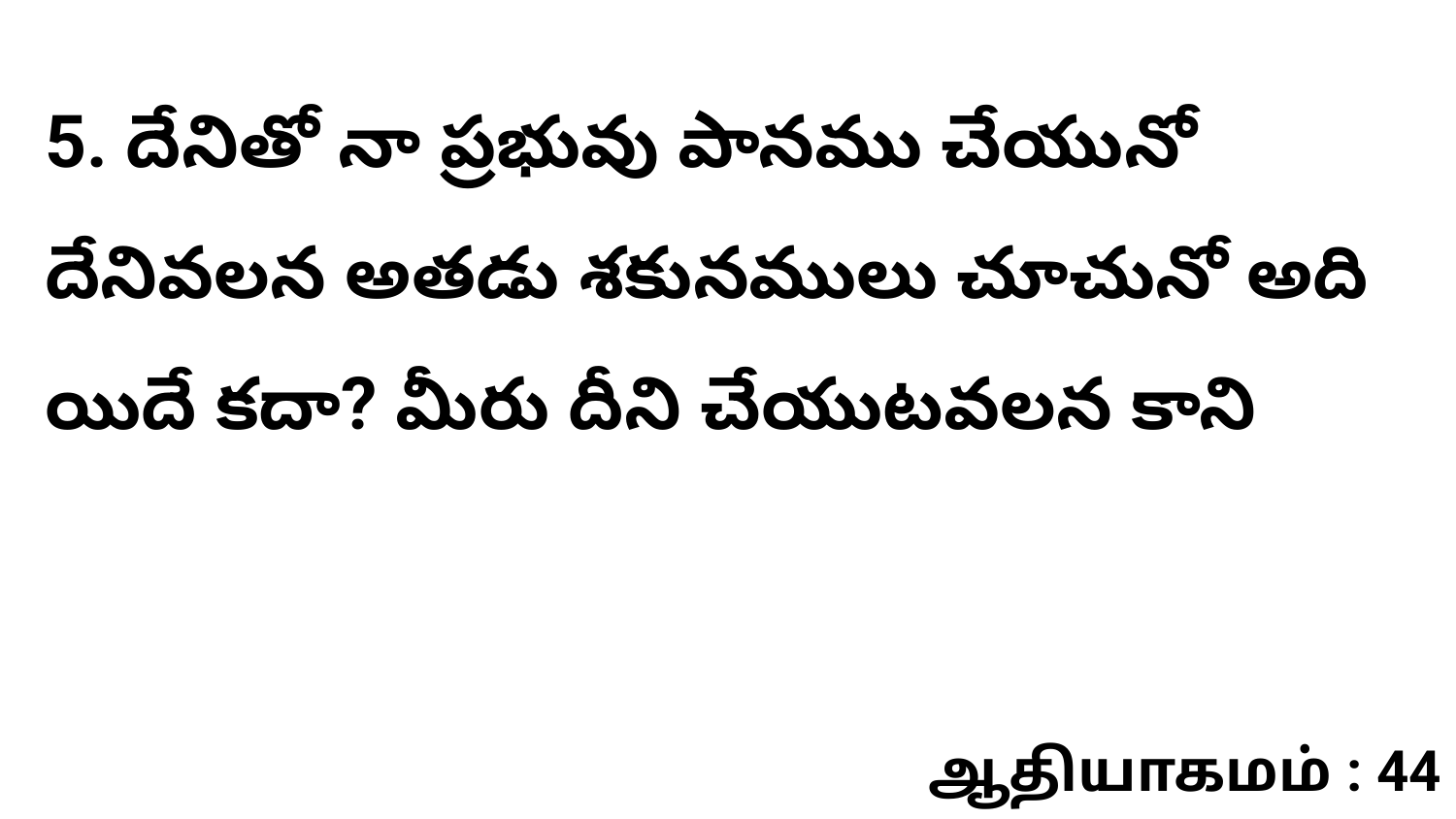

5. దేనితో నా ప్రభువు పానము చేయునో దేనివలన అతడు శకునములు చూచునో అది యిదే కదా? మీరు దీని చేయుటవలన కాని
ஆதியாகமம் : 44